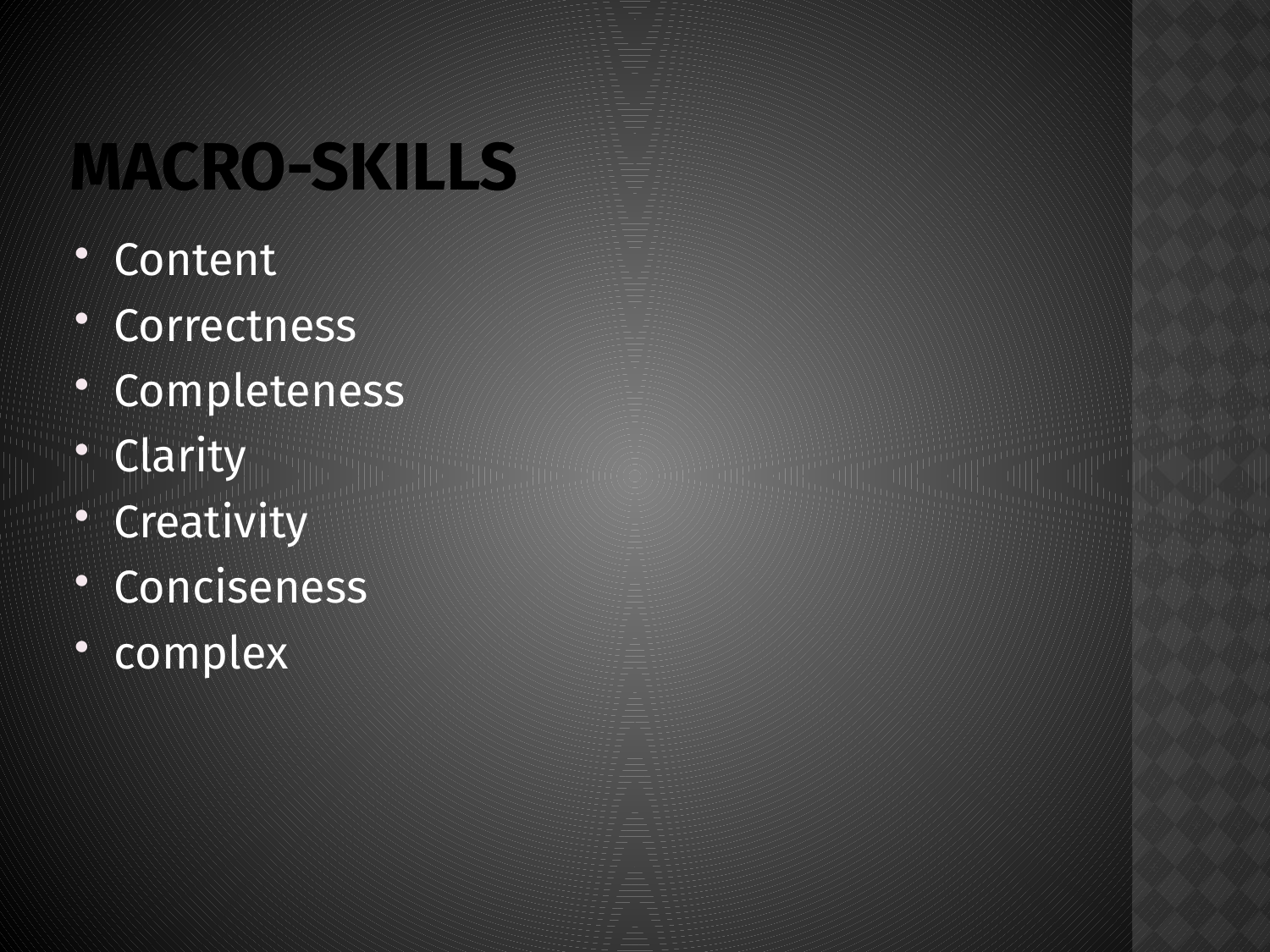

# Macro-skills
Content
Correctness
Completeness
Clarity
Creativity
Conciseness
complex